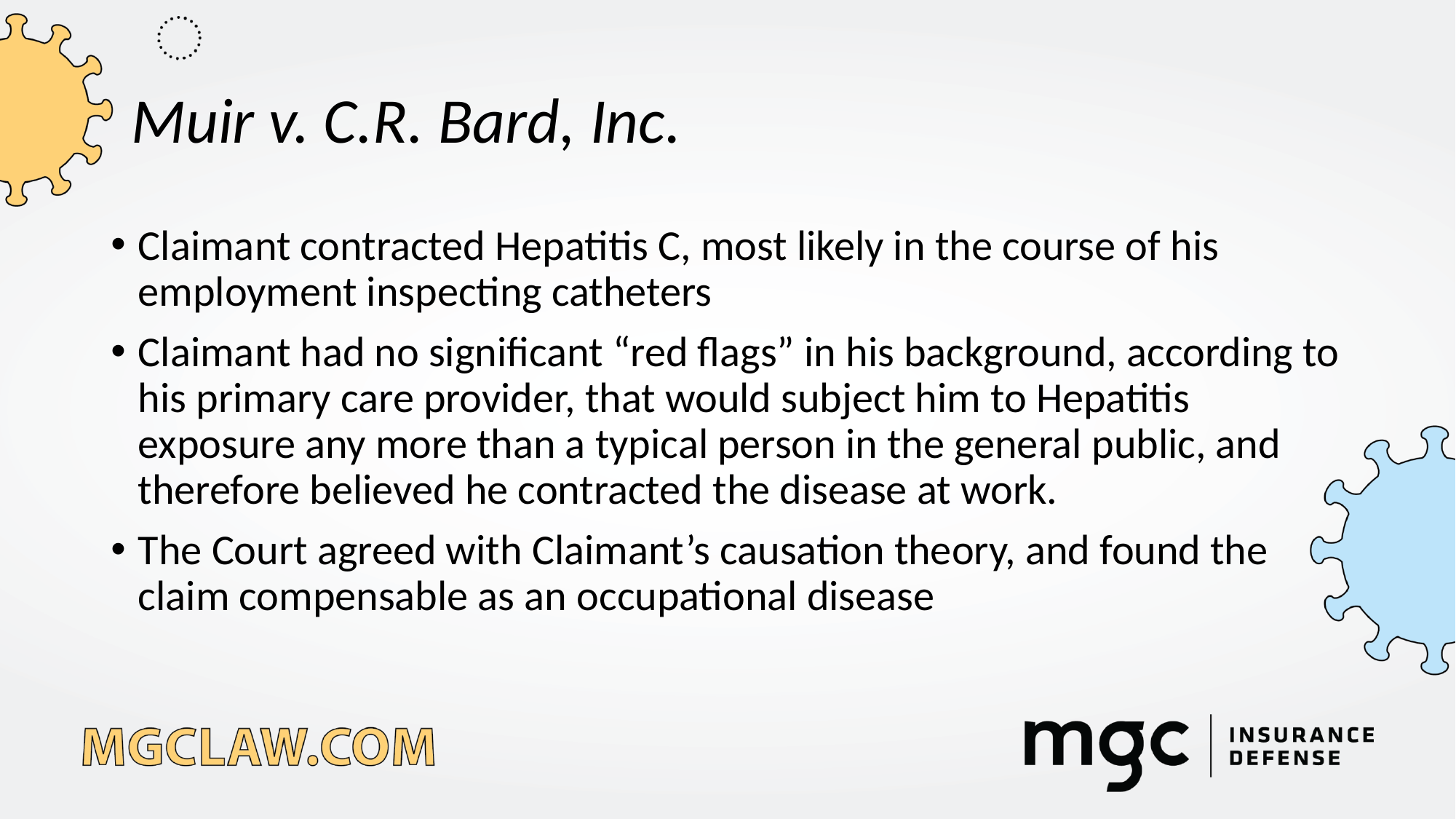

# Muir v. C.R. Bard, Inc.
Claimant contracted Hepatitis C, most likely in the course of his employment inspecting catheters
Claimant had no significant “red flags” in his background, according to his primary care provider, that would subject him to Hepatitis exposure any more than a typical person in the general public, and therefore believed he contracted the disease at work.
The Court agreed with Claimant’s causation theory, and found the claim compensable as an occupational disease